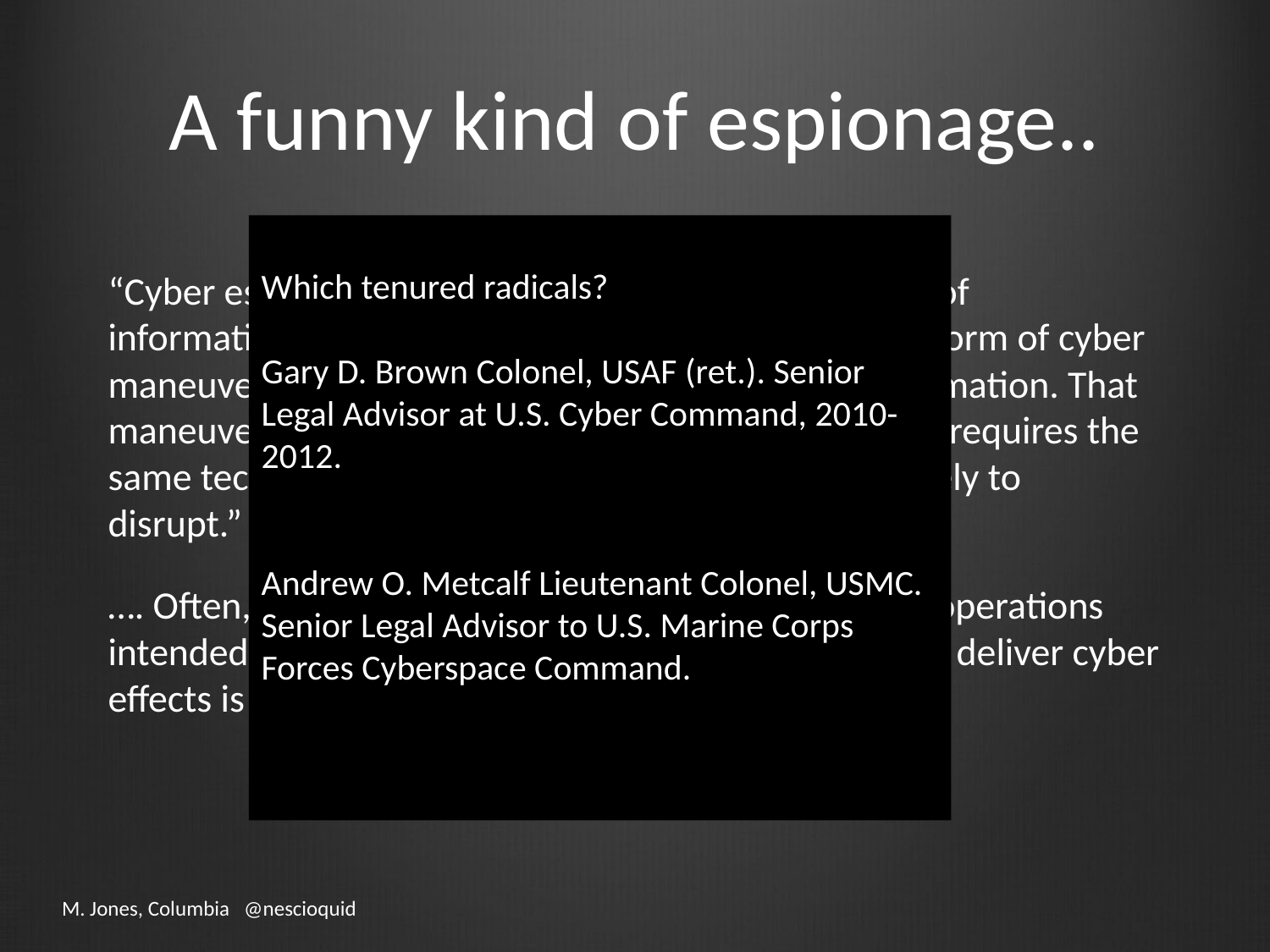

# A funny kind of espionage..

Which tenured radicals?

Gary D. Brown Colonel, USAF (ret.). Senior Legal Advisor at U.S. Cyber Command, 2010-2012.

Andrew O. Metcalf Lieutenant Colonel, USMC. Senior Legal Advisor to U.S. Marine Corps Forces Cyberspace Command.

“Cyber espionage, far from being simply the copying of information from a system, ordinarily requires some form of cyber maneuvering that makes it possible to exfiltrate information. That maneuvering, or “enabling” as it is sometimes called, requires the same techniques as an operation that is intended solely to disrupt.”
…. Often, the only difference between military cyber operations intended to collect intelligence and those designed to deliver cyber effects is the intent…”

M. Jones, Columbia   @nescioquid